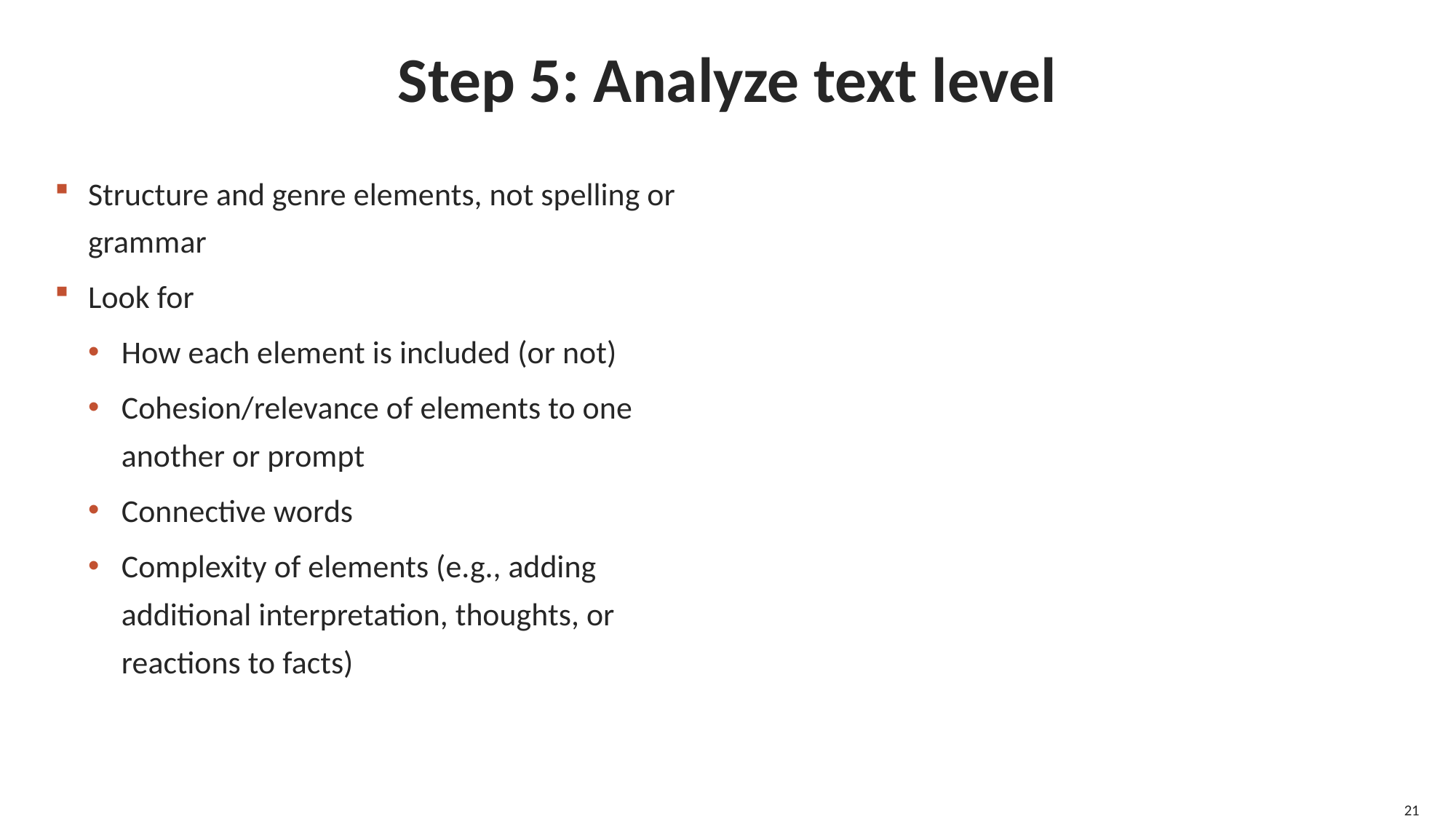

# Step 5: Analyze text level
Structure and genre elements, not spelling or grammar
Look for
How each element is included (or not)
Cohesion/relevance of elements to one another or prompt
Connective words
Complexity of elements (e.g., adding additional interpretation, thoughts, or reactions to facts)
21